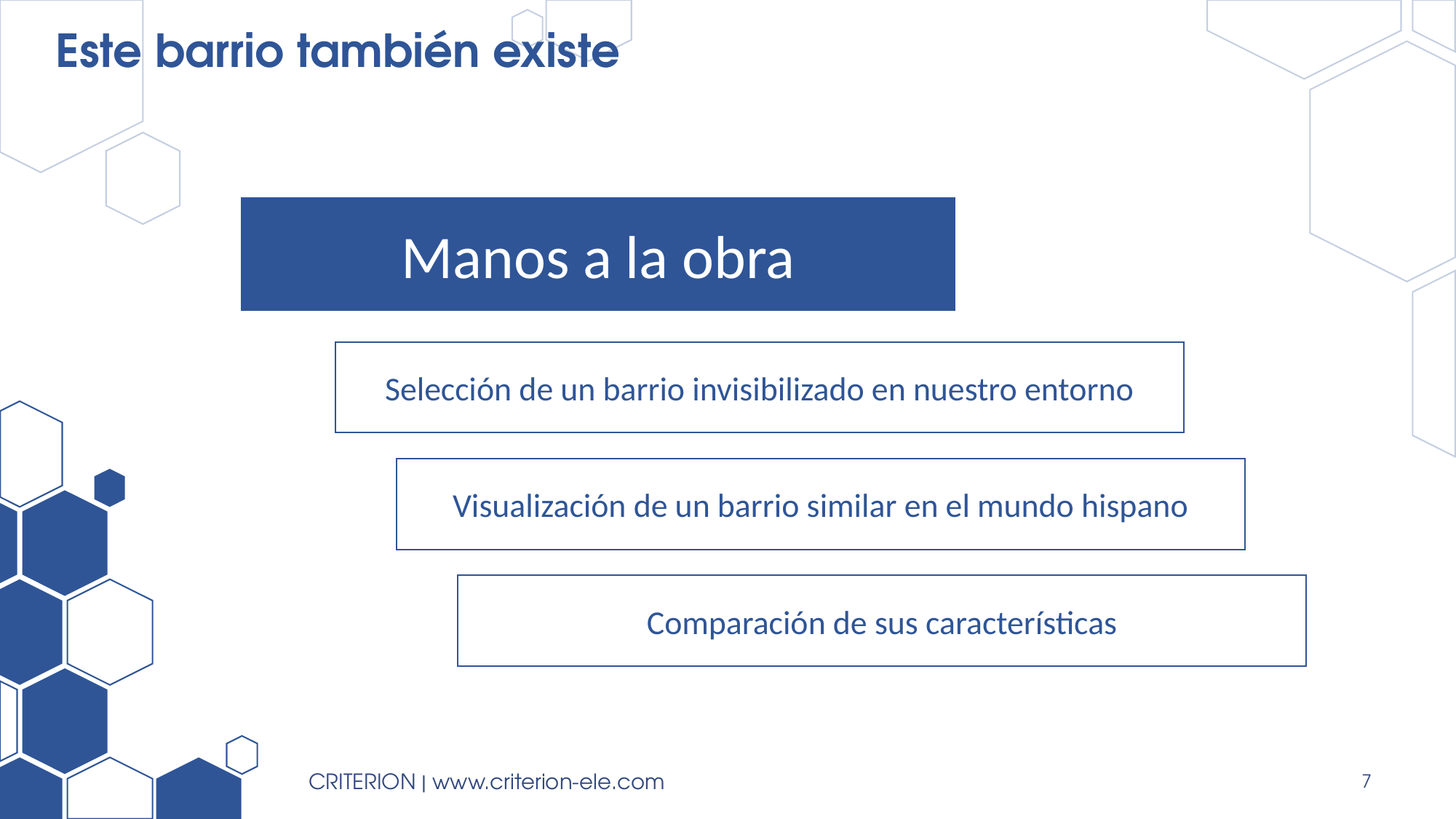

# Este barrio también existe
Manos a la obra
Selección de un barrio invisibilizado en nuestro entorno
Visualización de un barrio similar en el mundo hispano
Comparación de sus características
CRITERION | www.criterion-ele.com
7